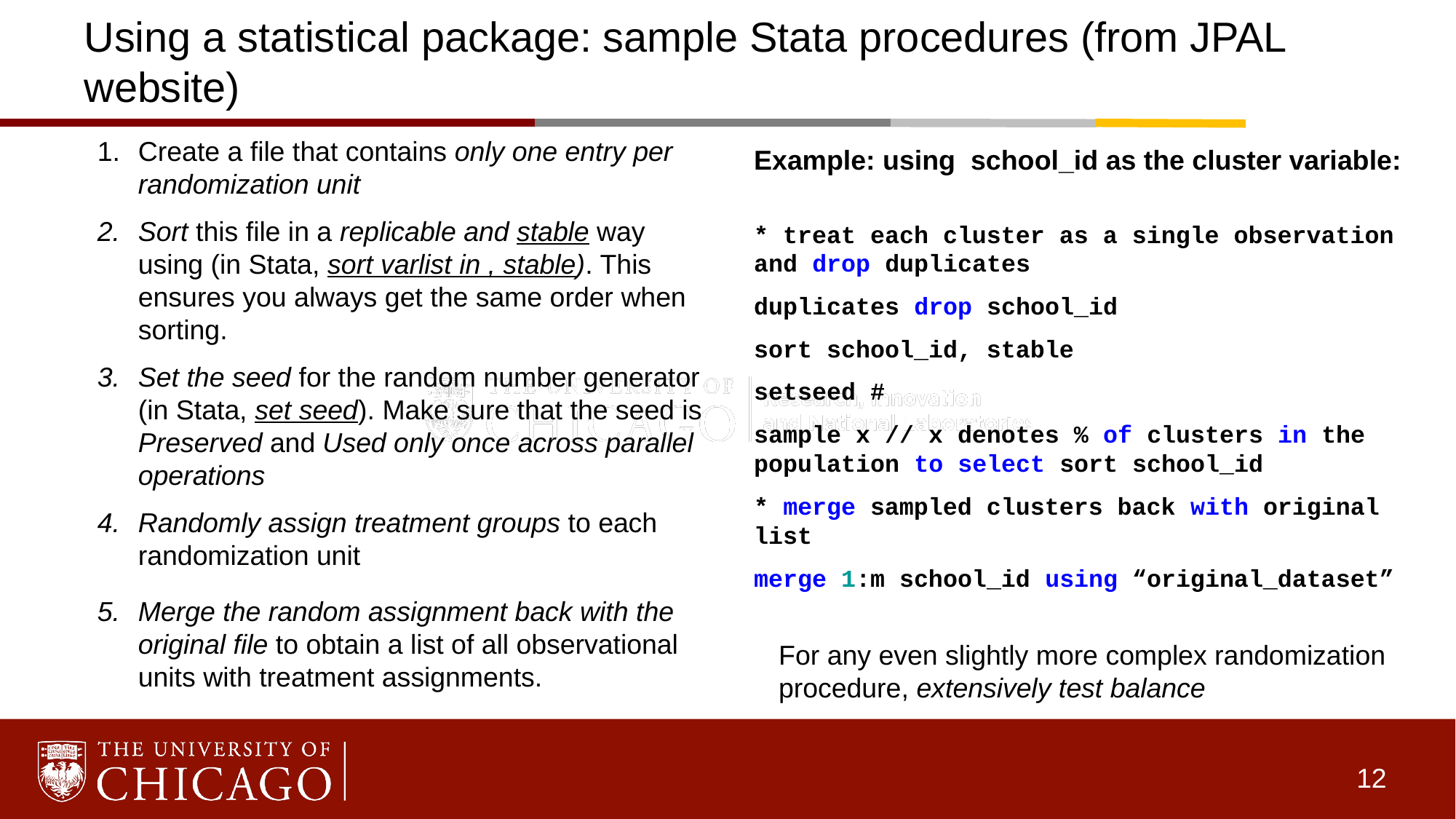

# Using a statistical package: sample Stata procedures (from JPAL website)
Create a file that contains only one entry per randomization unit
Sort this file in a replicable and stable way using (in Stata, sort varlist in , stable). This ensures you always get the same order when sorting.
Set the seed for the random number generator (in Stata, set seed). Make sure that the seed is Preserved and Used only once across parallel operations
Randomly assign treatment groups to each randomization unit
Merge the random assignment back with the original file to obtain a list of all observational units with treatment assignments.

Example: using  school_id as the cluster variable:

* treat each cluster as a single observation and drop duplicates
duplicates drop school_id
sort school_id, stable
setseed #
sample x // x denotes % of clusters in the population to select sort school_id
* merge sampled clusters back with original list
merge 1:m school_id using “original_dataset”
For any even slightly more complex randomization procedure, extensively test balance